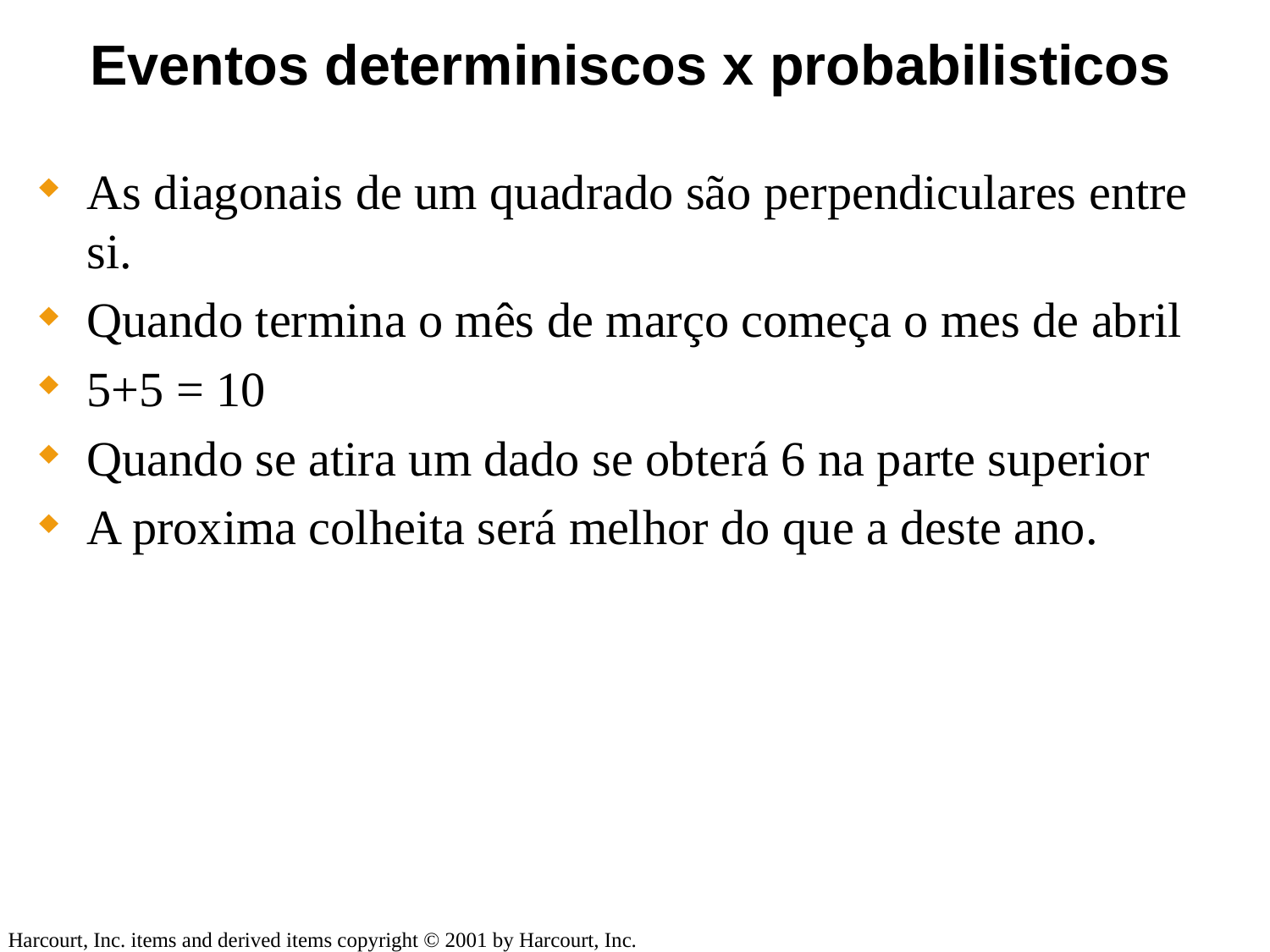

Capítulo 5 	©2006 by Pearson Education do Brasil
Slide 20
# Eventos determiniscos x probabilisticos
As diagonais de um quadrado são perpendiculares entre si.
Quando termina o mês de março começa o mes de abril
5+5 = 10
Quando se atira um dado se obterá 6 na parte superior
A proxima colheita será melhor do que a deste ano.